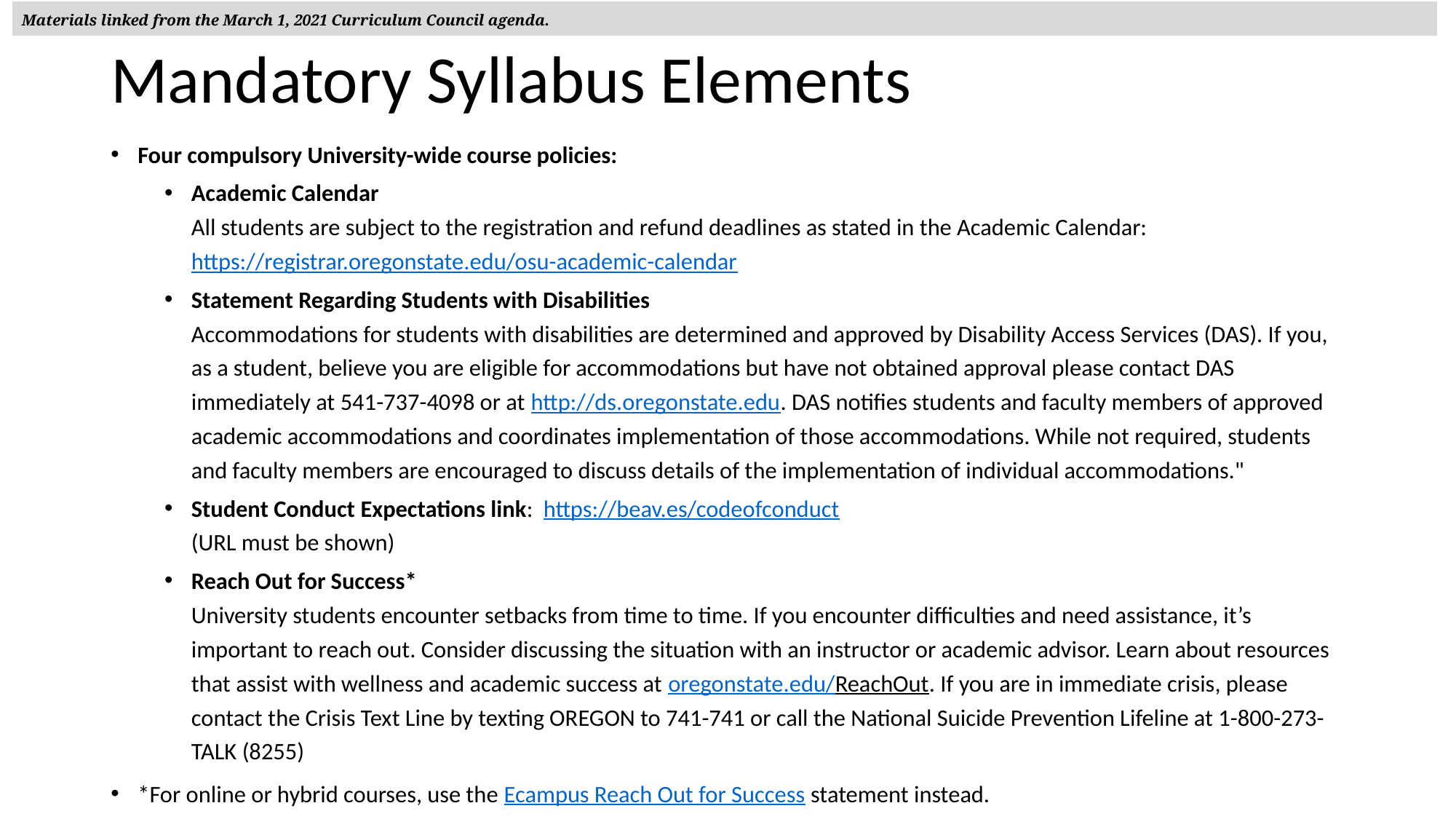

# Mandatory Syllabus Elements
Materials linked from the March 1, 2021 Curriculum Council agenda.
Four compulsory University-wide course policies:
Academic Calendar
All students are subject to the registration and refund deadlines as stated in the Academic Calendar: https://registrar.oregonstate.edu/osu-academic-calendar
Statement Regarding Students with Disabilities
Accommodations for students with disabilities are determined and approved by Disability Access Services (DAS). If you, as a student, believe you are eligible for accommodations but have not obtained approval please contact DAS immediately at 541-737-4098 or at http://ds.oregonstate.edu. DAS notifies students and faculty members of approved academic accommodations and coordinates implementation of those accommodations. While not required, students and faculty members are encouraged to discuss details of the implementation of individual accommodations."
Student Conduct Expectations link:  https://beav.es/codeofconduct
(URL must be shown)
Reach Out for Success*
University students encounter setbacks from time to time. If you encounter difficulties and need assistance, it’s important to reach out. Consider discussing the situation with an instructor or academic advisor. Learn about resources that assist with wellness and academic success at oregonstate.edu/ReachOut. If you are in immediate crisis, please contact the Crisis Text Line by texting OREGON to 741-741 or call the National Suicide Prevention Lifeline at 1-800-273-TALK (8255)
*For online or hybrid courses, use the Ecampus Reach Out for Success statement instead.